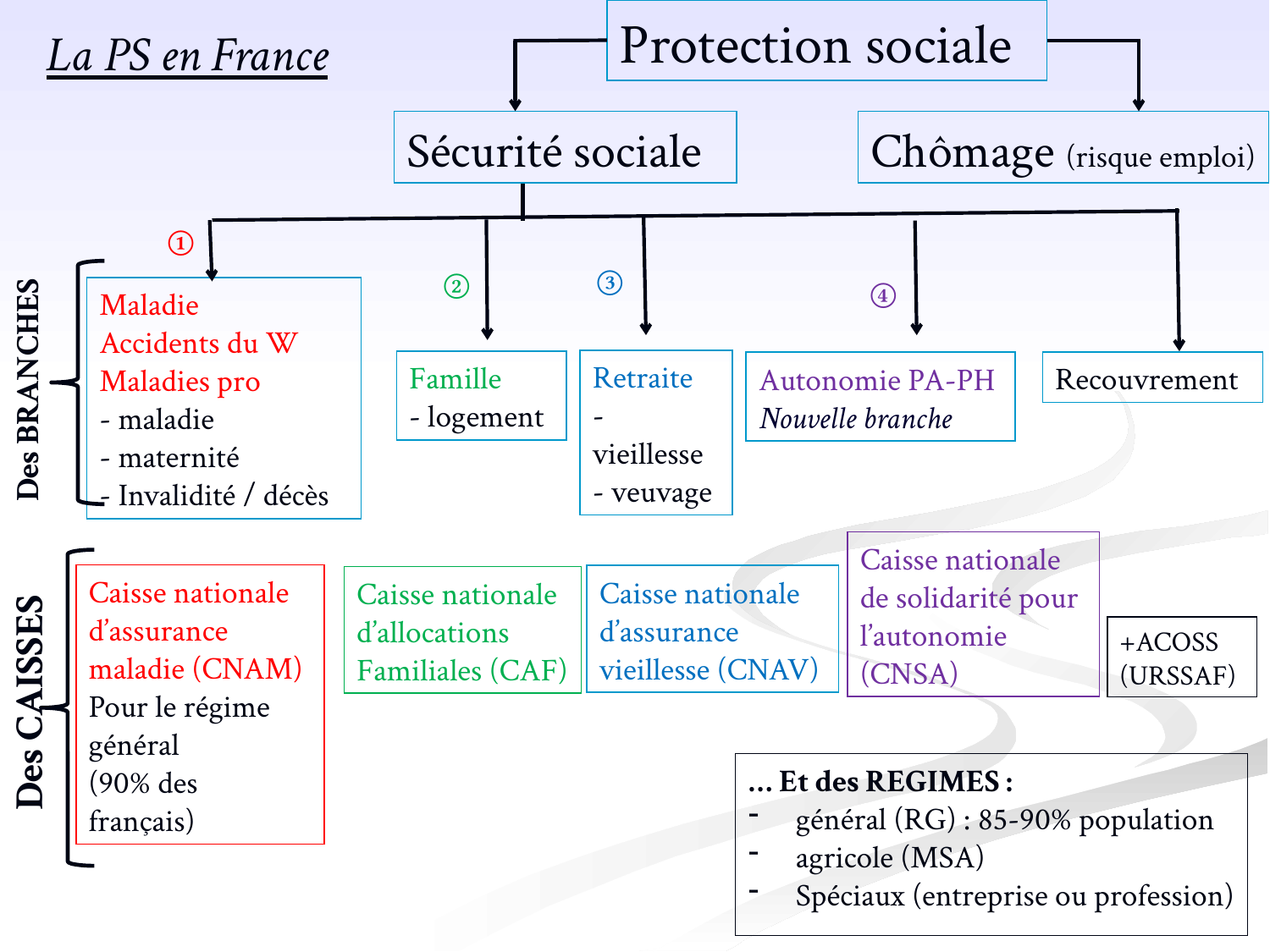

Protection sociale
La PS en France
Sécurité sociale
Chômage (risque emploi)
①
③
②

Des BRANCHES
④
Maladie
Accidents du W
Maladies pro
- maladie
- maternité
- Invalidité / décès
Retraite
- vieillesse
- veuvage
Famille
- logement
Recouvrement
Autonomie PA-PH
Nouvelle branche
Caisse nationale de solidarité pour l’autonomie (CNSA)

Caisse nationale d’assurance maladie (CNAM)
Pour le régime général
(90% des français)
Caisse nationale d’assurance vieillesse (CNAV)
Caisse nationale d’allocations Familiales (CAF)
Des CAISSES
+ACOSS (URSSAF)
… Et des REGIMES :
général (RG) : 85-90% population
agricole (MSA)
Spéciaux (entreprise ou profession)